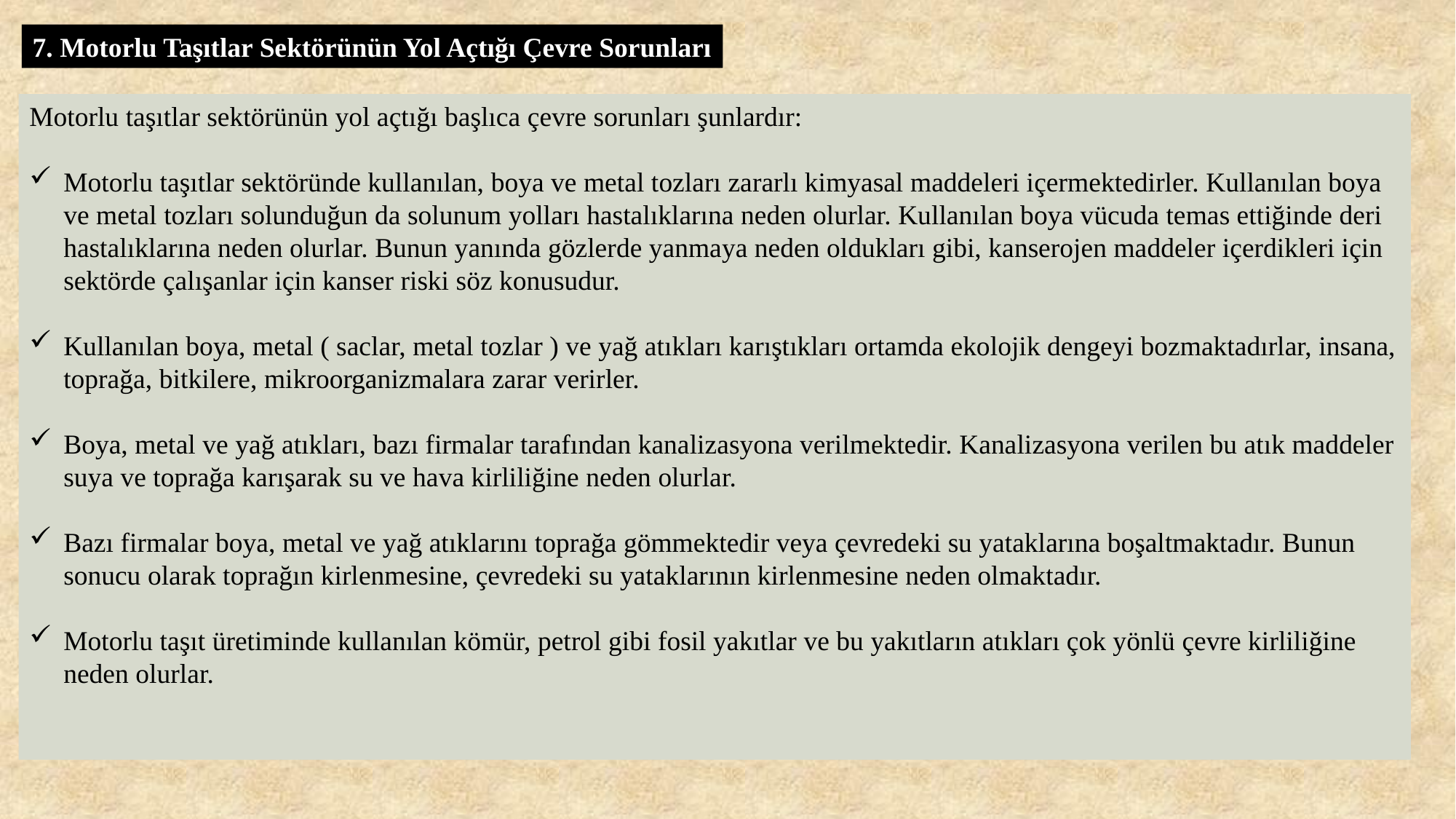

7. Motorlu Taşıtlar Sektörünün Yol Açtığı Çevre Sorunları
Motorlu taşıtlar sektörünün yol açtığı başlıca çevre sorunları şunlardır:

Motorlu taşıtlar sektöründe kullanılan, boya ve metal tozları zararlı kimyasal maddeleri içermektedirler. Kullanılan boya ve metal tozları solunduğun da solunum yolları hastalıklarına neden olurlar. Kullanılan boya vücuda temas ettiğinde deri hastalıklarına neden olurlar. Bunun yanında gözlerde yanmaya neden oldukları gibi, kanserojen maddeler içerdikleri için sektörde çalışanlar için kanser riski söz konusudur.

Kullanılan boya, metal ( saclar, metal tozlar ) ve yağ atıkları karıştıkları ortamda ekolojik dengeyi bozmaktadırlar, insana, toprağa, bitkilere, mikroorganizmalara zarar verirler.

Boya, metal ve yağ atıkları, bazı firmalar tarafından kanalizasyona verilmektedir. Kanalizasyona verilen bu atık maddeler suya ve toprağa karışarak su ve hava kirliliğine neden olurlar.

Bazı firmalar boya, metal ve yağ atıklarını toprağa gömmektedir veya çevredeki su yataklarına boşaltmaktadır. Bunun sonucu olarak toprağın kirlenmesine, çevredeki su yataklarının kirlenmesine neden olmaktadır.

Motorlu taşıt üretiminde kullanılan kömür, petrol gibi fosil yakıtlar ve bu yakıtların atıkları çok yönlü çevre kirliliğine neden olurlar.